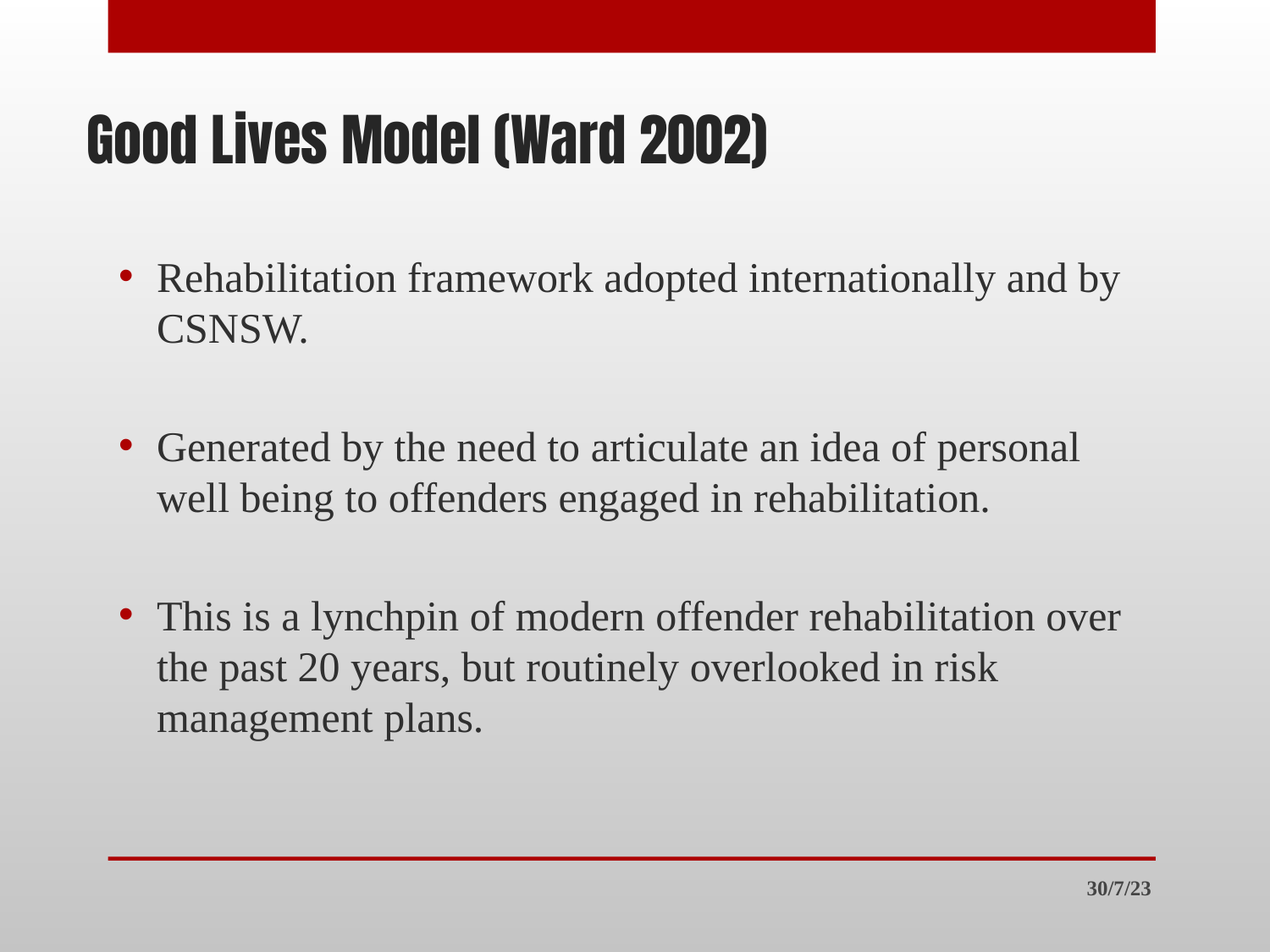

# Good Lives Model (Ward 2002)
Rehabilitation framework adopted internationally and by CSNSW.

Generated by the need to articulate an idea of personal well being to offenders engaged in rehabilitation.

This is a lynchpin of modern offender rehabilitation over the past 20 years, but routinely overlooked in risk management plans.

30/7/23